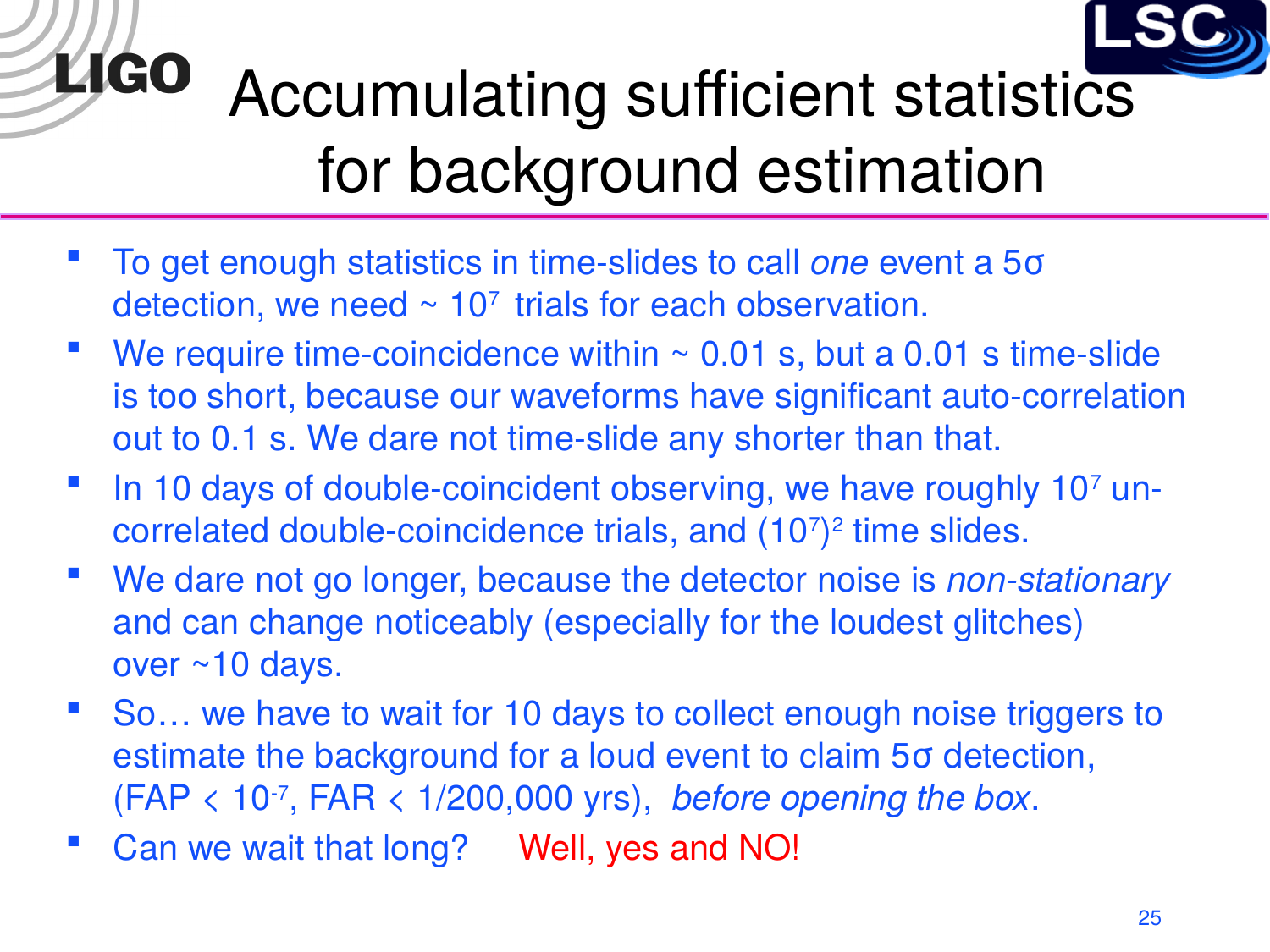

# Accumulating sufficient statistics for background estimation
To get enough statistics in time-slides to call one event a 5σ detection, we need ~ 107  trials for each observation.
We require time-coincidence within ~ 0.01 s, but a 0.01 s time-slide is too short, because our waveforms have significant auto-correlation out to 0.1 s. We dare not time-slide any shorter than that.
In 10 days of double-coincident observing, we have roughly 107 un-correlated double-coincidence trials, and (107)2 time slides.
We dare not go longer, because the detector noise is non-stationary and can change noticeably (especially for the loudest glitches)
over ~10 days.
So… we have to wait for 10 days to collect enough noise triggers to estimate the background for a loud event to claim 5σ detection,
(FAP < 10-7, FAR < 1/200,000 yrs),  before opening the box.
Can we wait that long?     Well, yes and NO!
25